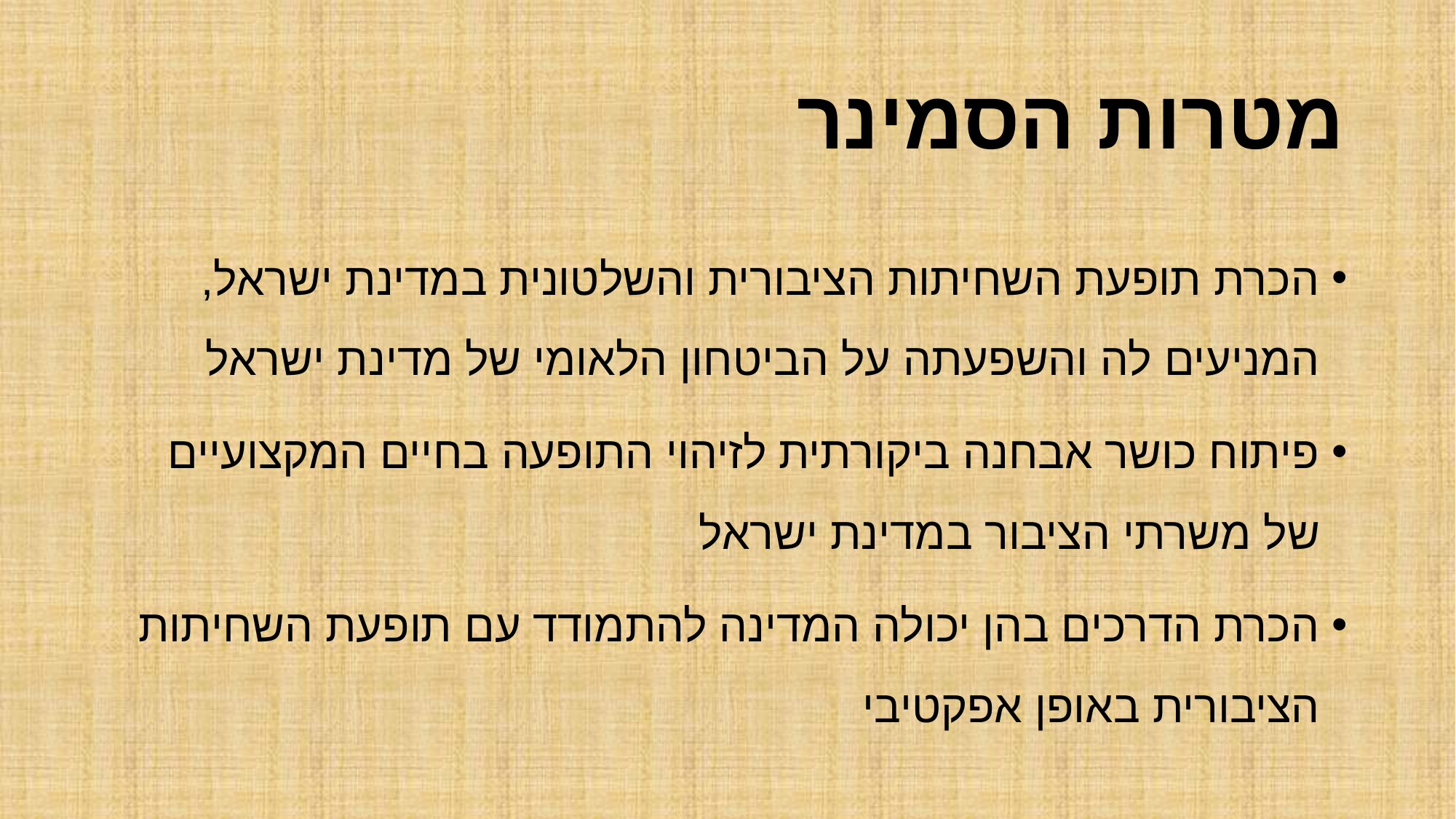

# מטרות הסמינר
הכרת תופעת השחיתות הציבורית והשלטונית במדינת ישראל, המניעים לה והשפעתה על הביטחון הלאומי של מדינת ישראל
פיתוח כושר אבחנה ביקורתית לזיהוי התופעה בחיים המקצועיים של משרתי הציבור במדינת ישראל
הכרת הדרכים בהן יכולה המדינה להתמודד עם תופעת השחיתות הציבורית באופן אפקטיבי